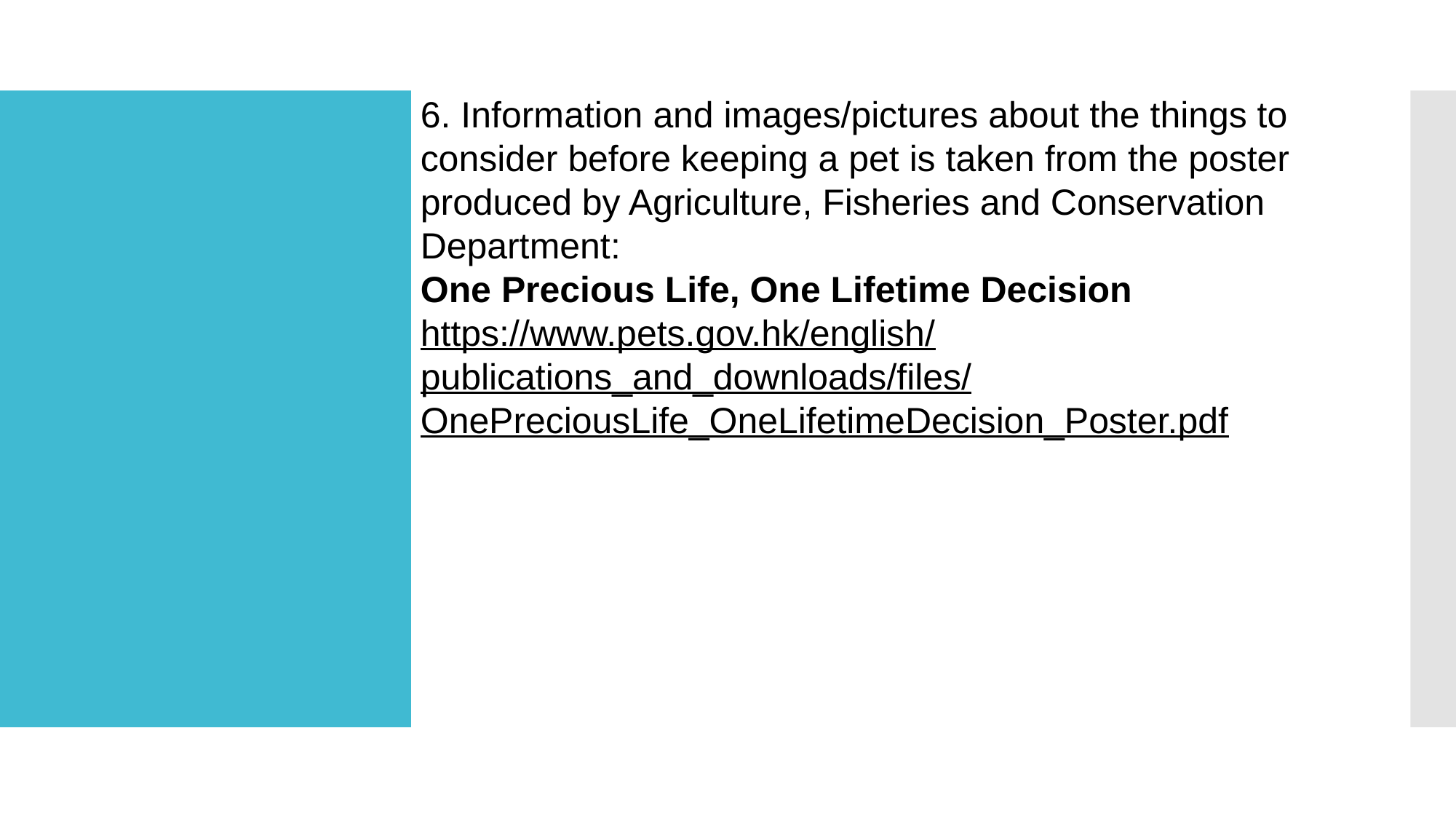

6. Information and images/pictures about the things to consider before keeping a pet is taken from the poster produced by Agriculture, Fisheries and Conservation Department:
One Precious Life, One Lifetime Decision
https://www.pets.gov.hk/english/publications_and_downloads/files/OnePreciousLife_OneLifetimeDecision_Poster.pdf

#